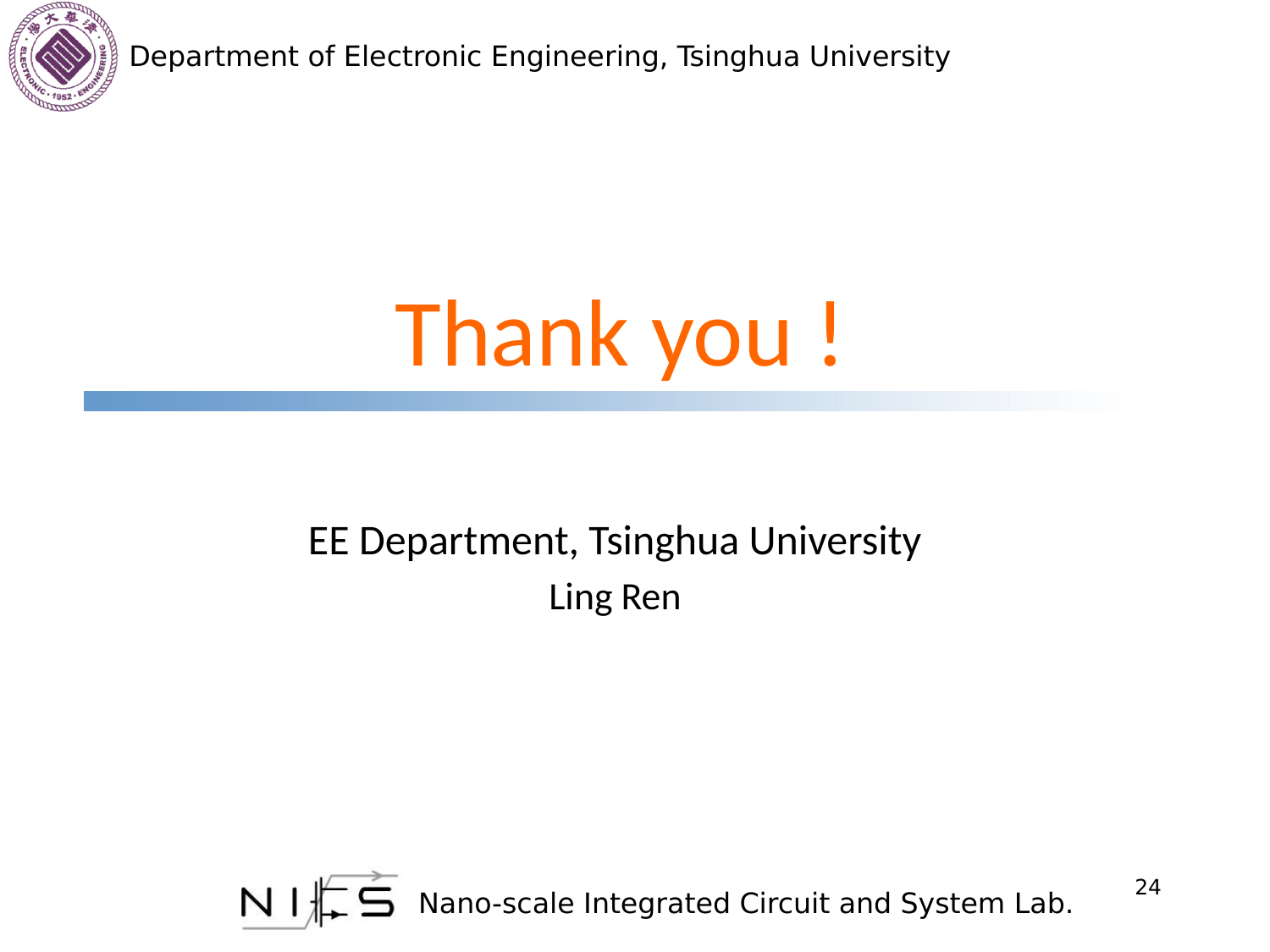

# Thank you !
EE Department, Tsinghua University
Ling Ren
24